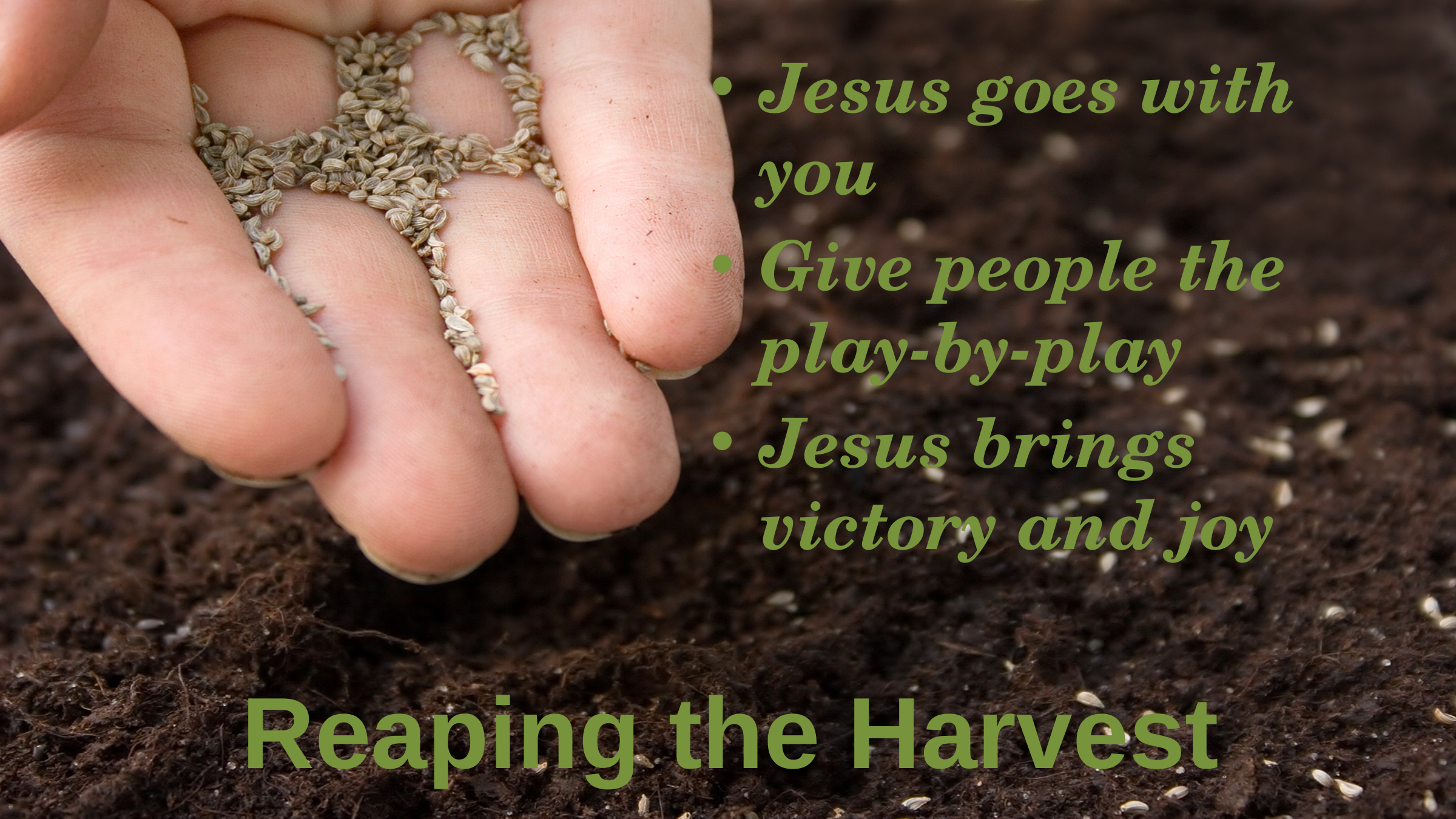

Jesus goes with you
Give people the play-by-play
Jesus brings victory and joy
# Reaping the Harvest